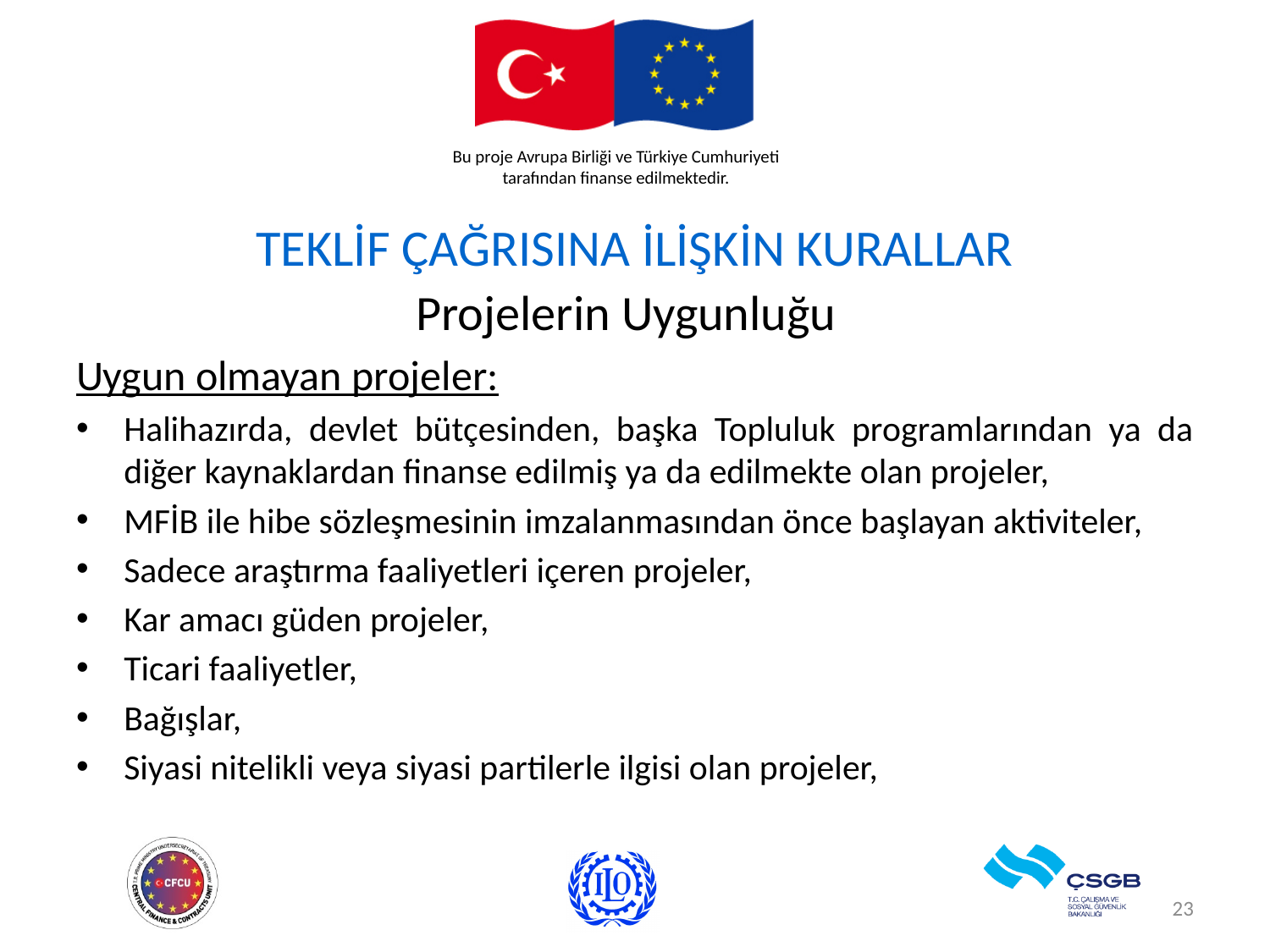

# TEKLİF ÇAĞRISINA İLİŞKİN KURALLAR
                   Projelerin Uygunluğu
Uygun olmayan projeler:
Halihazırda, devlet bütçesinden, başka Topluluk programlarından ya da diğer kaynaklardan finanse edilmiş ya da edilmekte olan projeler,
MFİB ile hibe sözleşmesinin imzalanmasından önce başlayan aktiviteler,
Sadece araştırma faaliyetleri içeren projeler,
Kar amacı güden projeler,
Ticari faaliyetler,
Bağışlar,
Siyasi nitelikli veya siyasi partilerle ilgisi olan projeler,

23